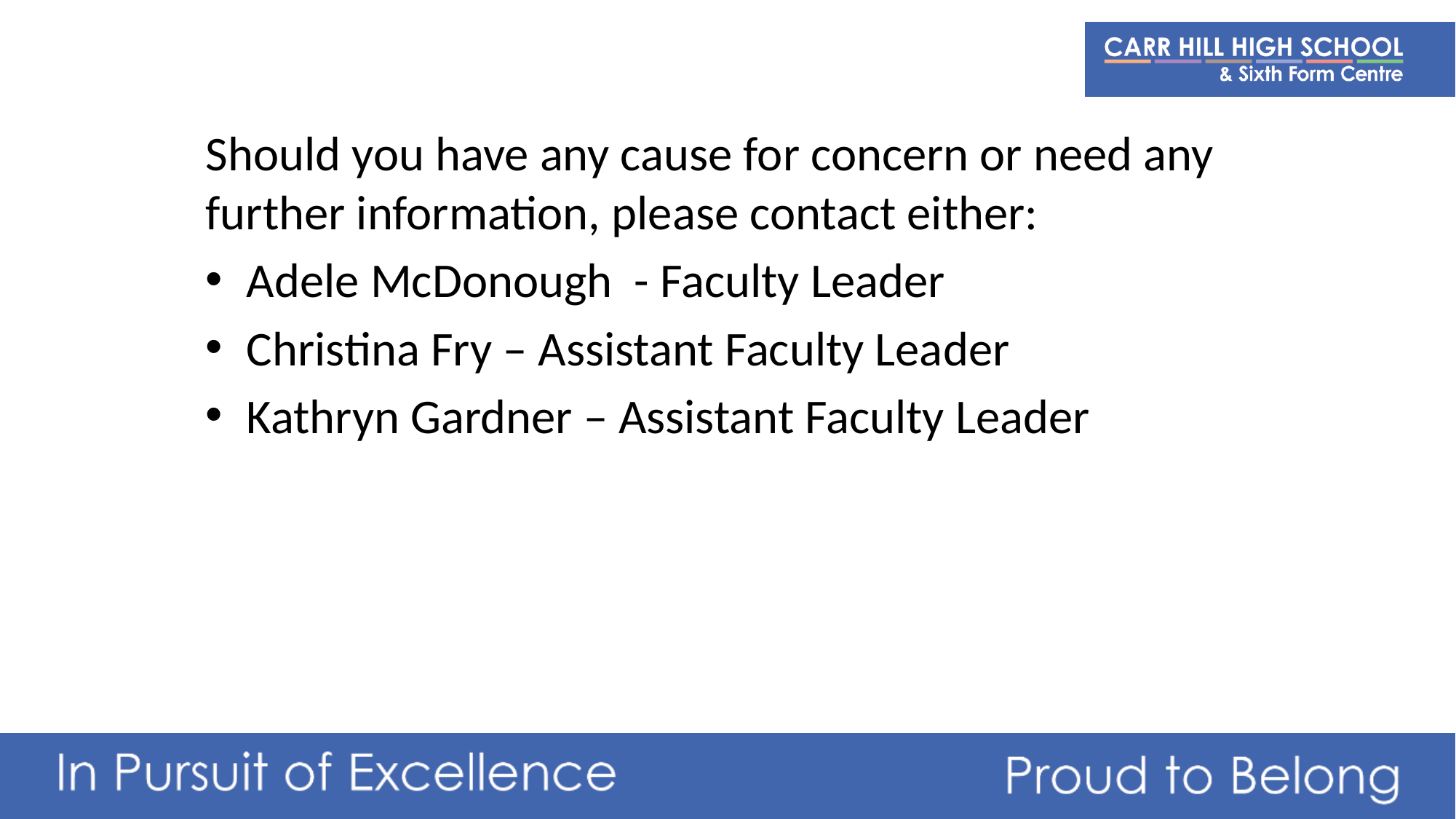

Should you have any cause for concern or need any further information, please contact either:
Adele McDonough  - Faculty Leader
Christina Fry – Assistant Faculty Leader
Kathryn Gardner – Assistant Faculty Leader